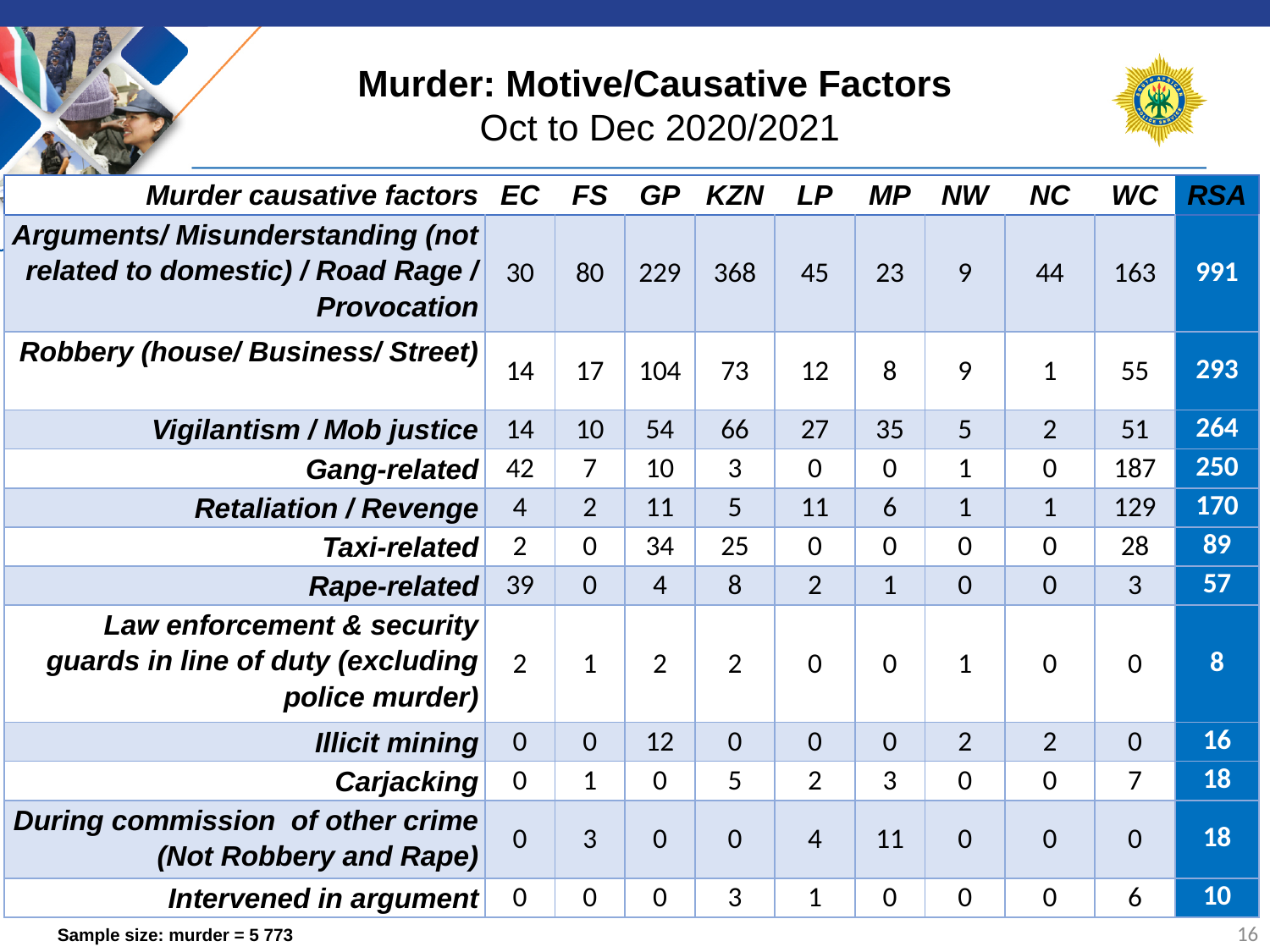

# Murder: Motive/Causative Factors Oct to Dec 2020/2021
| Murder causative factors | EC | FS | GP | KZN | LP | MP | NW | NC | WC | RSA |
| --- | --- | --- | --- | --- | --- | --- | --- | --- | --- | --- |
| Arguments/ Misunderstanding (not related to domestic) / Road Rage / Provocation | 30 | 80 | 229 | 368 | 45 | 23 | 9 | 44 | 163 | 991 |
| Robbery (house/ Business/ Street) | 14 | 17 | 104 | 73 | 12 | 8 | 9 | 1 | 55 | 293 |
| Vigilantism / Mob justice | 14 | 10 | 54 | 66 | 27 | 35 | 5 | 2 | 51 | 264 |
| Gang-related | 42 | 7 | 10 | 3 | 0 | 0 | 1 | 0 | 187 | 250 |
| Retaliation / Revenge | 4 | 2 | 11 | 5 | 11 | 6 | 1 | 1 | 129 | 170 |
| Taxi-related | 2 | 0 | 34 | 25 | 0 | 0 | 0 | 0 | 28 | 89 |
| Rape-related | 39 | 0 | 4 | 8 | 2 | 1 | 0 | 0 | 3 | 57 |
| Law enforcement & security guards in line of duty (excluding police murder) | 2 | 1 | 2 | 2 | 0 | 0 | 1 | 0 | 0 | 8 |
| Illicit mining | 0 | 0 | 12 | 0 | 0 | 0 | 2 | 2 | 0 | 16 |
| Carjacking | 0 | 1 | 0 | 5 | 2 | 3 | 0 | 0 | 7 | 18 |
| During commission of other crime (Not Robbery and Rape) | 0 | 3 | 0 | 0 | 4 | 11 | 0 | 0 | 0 | 18 |
| Intervened in argument | 0 | 0 | 0 | 3 | 1 | 0 | 0 | 0 | 6 | 10 |
Sample size: murder = 5 773
16